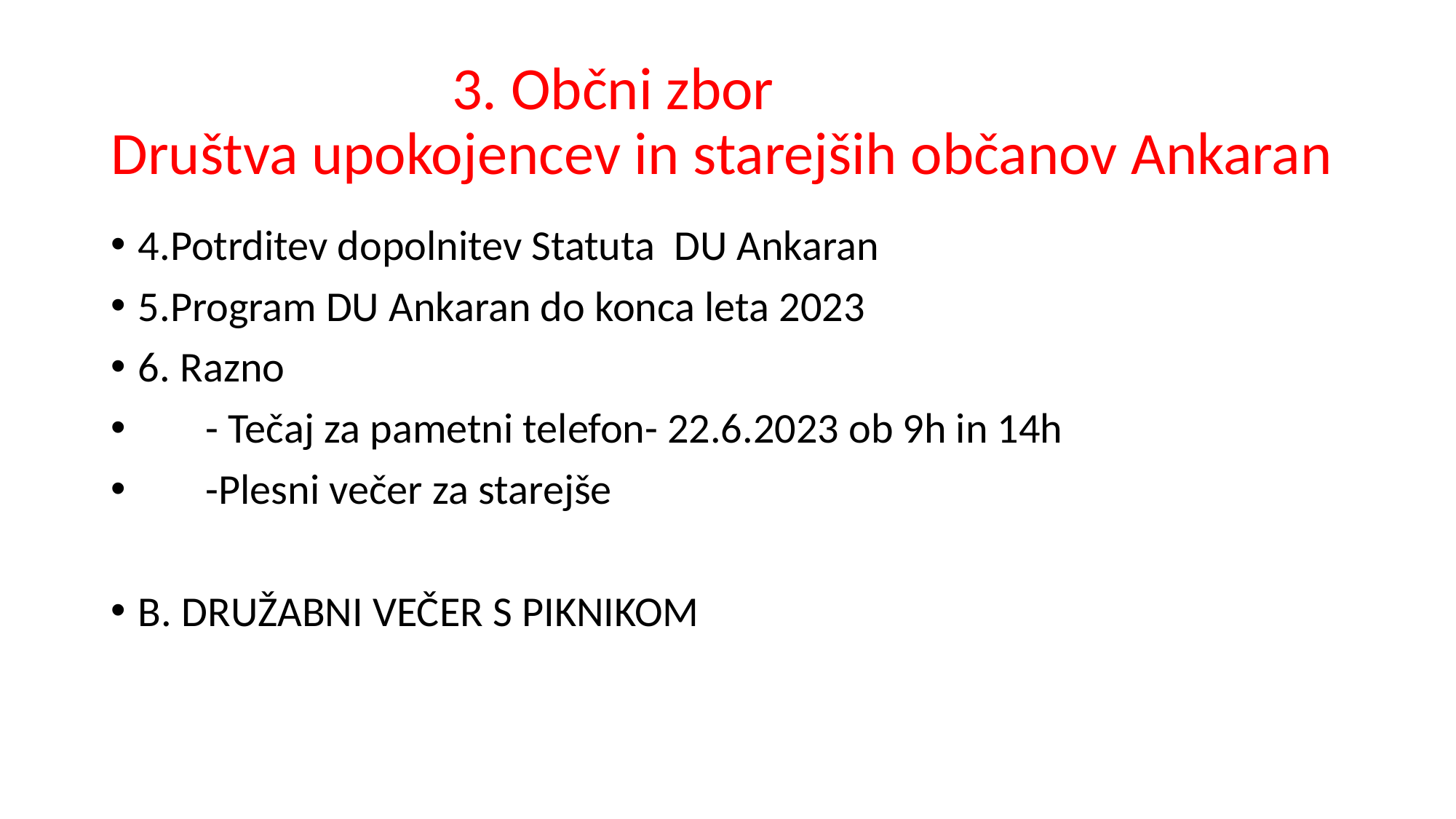

# 3. Občni zbor Društva upokojencev in starejših občanov Ankaran
4.Potrditev dopolnitev Statuta  DU Ankaran
5.Program DU Ankaran do konca leta 2023
6. Razno
       - Tečaj za pametni telefon- 22.6.2023 ob 9h in 14h
       -Plesni večer za starejše

B. DRUŽABNI VEČER S PIKNIKOM